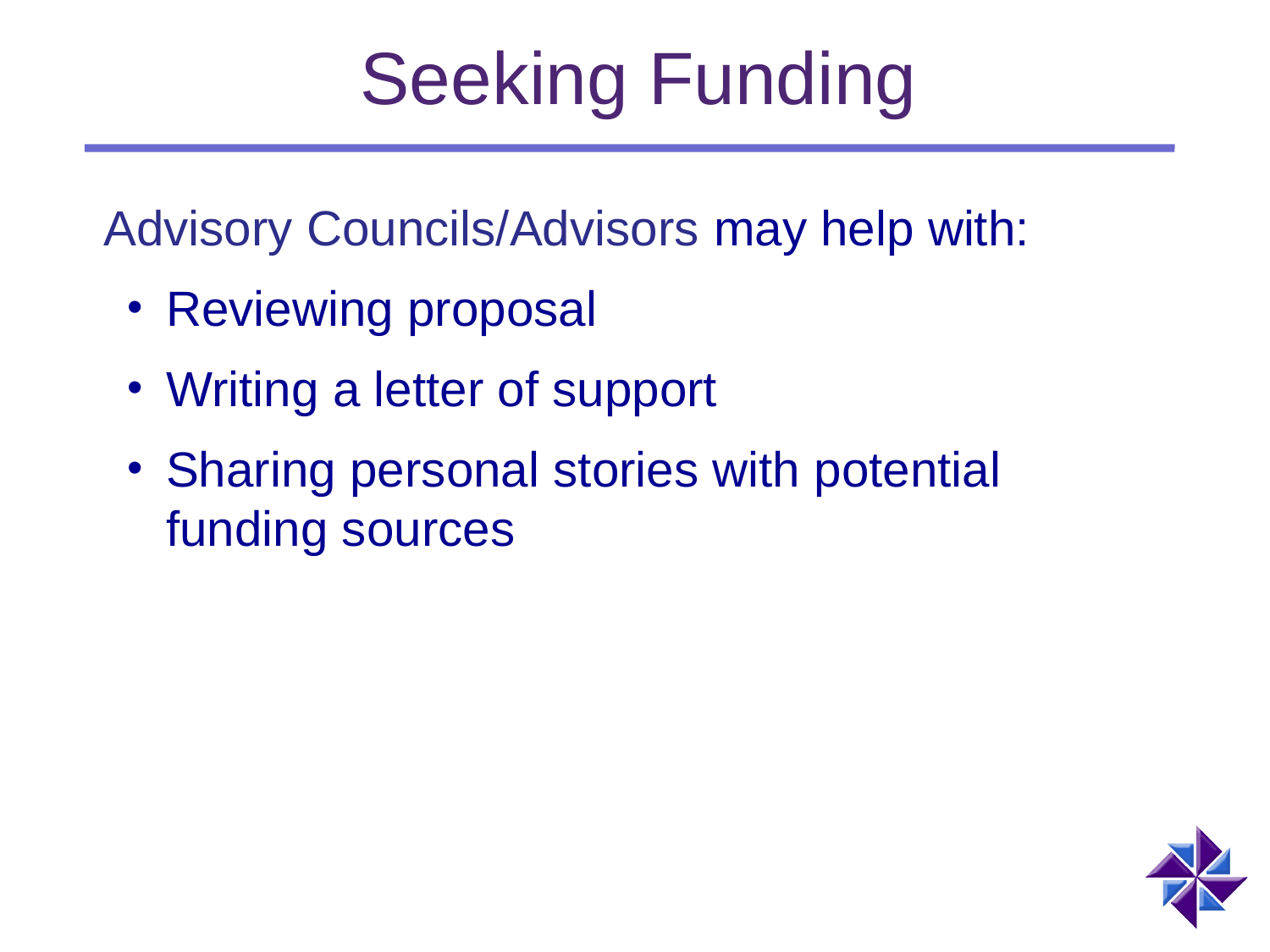

# Seeking Funding

Advisory Councils/Advisors may help with:
Reviewing proposal
Writing a letter of support
Sharing personal stories with potential funding sources